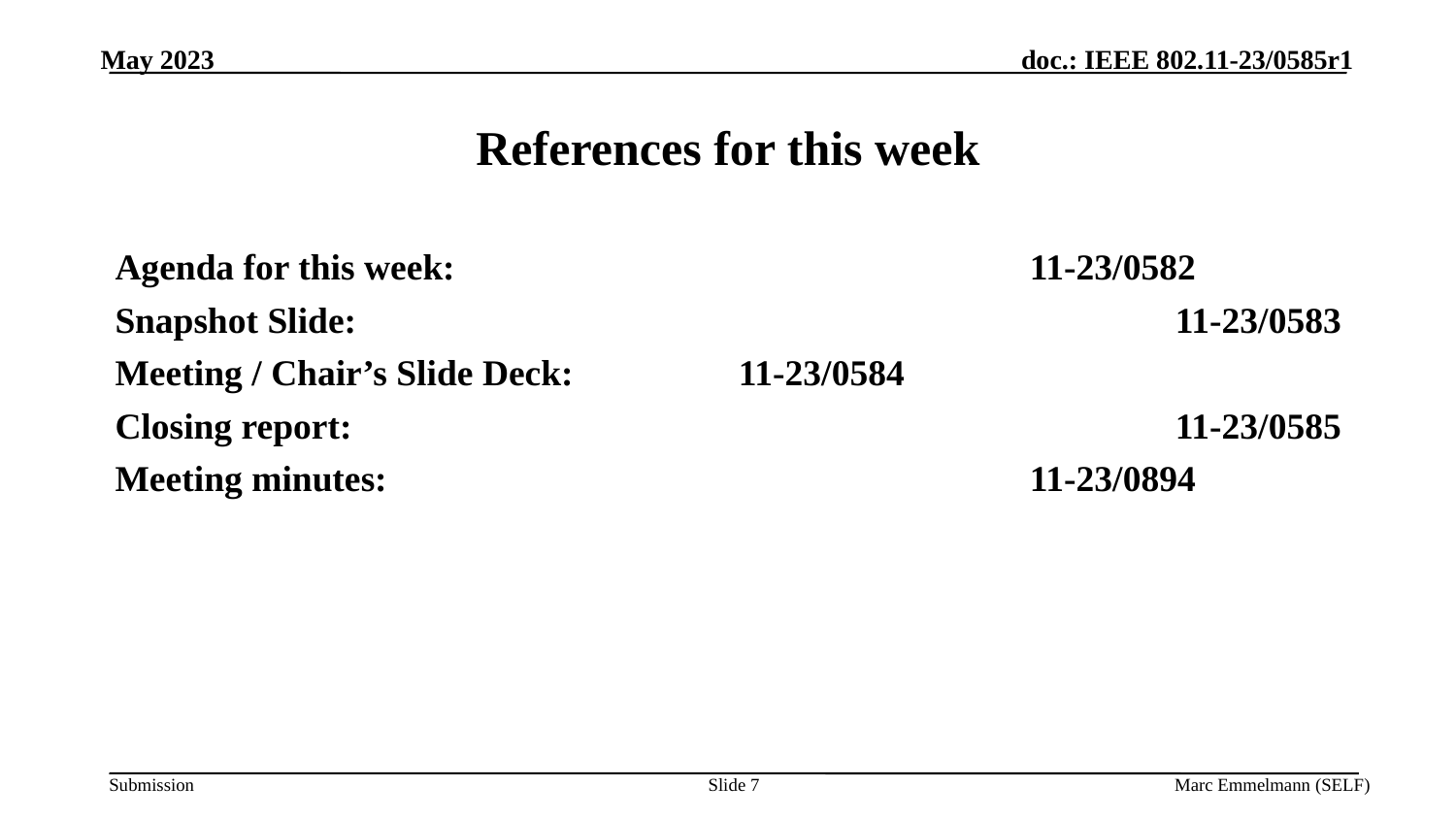

May 2023
# References for this week
Agenda for this week:				11-23/0582
Snapshot Slide:						11-23/0583
Meeting / Chair’s Slide Deck:		11-23/0584
Closing report:						11-23/0585
Meeting minutes:					11-23/0894
Slide 7
Marc Emmelmann (SELF)